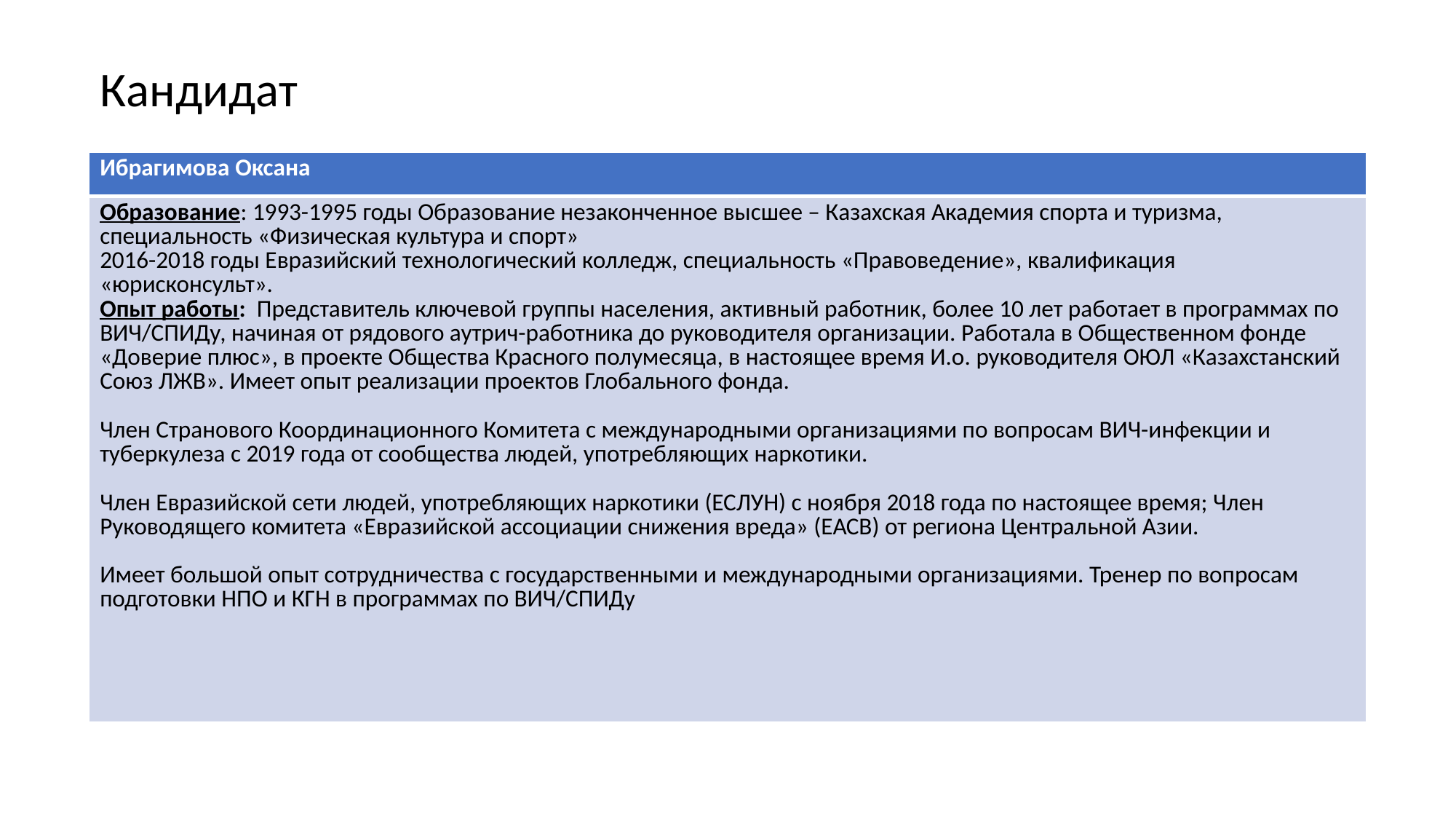

# Кандидат
| Ибрагимова Оксана |
| --- |
| Образование: 1993-1995 годы Образование незаконченное высшее – Казахская Академия спорта и туризма, специальность «Физическая культура и спорт» 2016-2018 годы Евразийский технологический колледж, специальность «Правоведение», квалификация «юрисконсульт». Опыт работы: Представитель ключевой группы населения, активный работник, более 10 лет работает в программах по ВИЧ/СПИДу, начиная от рядового аутрич-работника до руководителя организации. Работала в Общественном фонде «Доверие плюс», в проекте Общества Красного полумесяца, в настоящее время И.о. руководителя ОЮЛ «Казахстанский Союз ЛЖВ». Имеет опыт реализации проектов Глобального фонда. Член Странового Координационного Комитета с международными организациями по вопросам ВИЧ-инфекции и туберкулеза с 2019 года от сообщества людей, употребляющих наркотики. Член Евразийской сети людей, употребляющих наркотики (ЕСЛУН) с ноября 2018 года по настоящее время; Член Руководящего комитета «Евразийской ассоциации снижения вреда» (ЕАСВ) от региона Центральной Азии. Имеет большой опыт сотрудничества с государственными и международными организациями. Тренер по вопросам подготовки НПО и КГН в программах по ВИЧ/СПИДу |